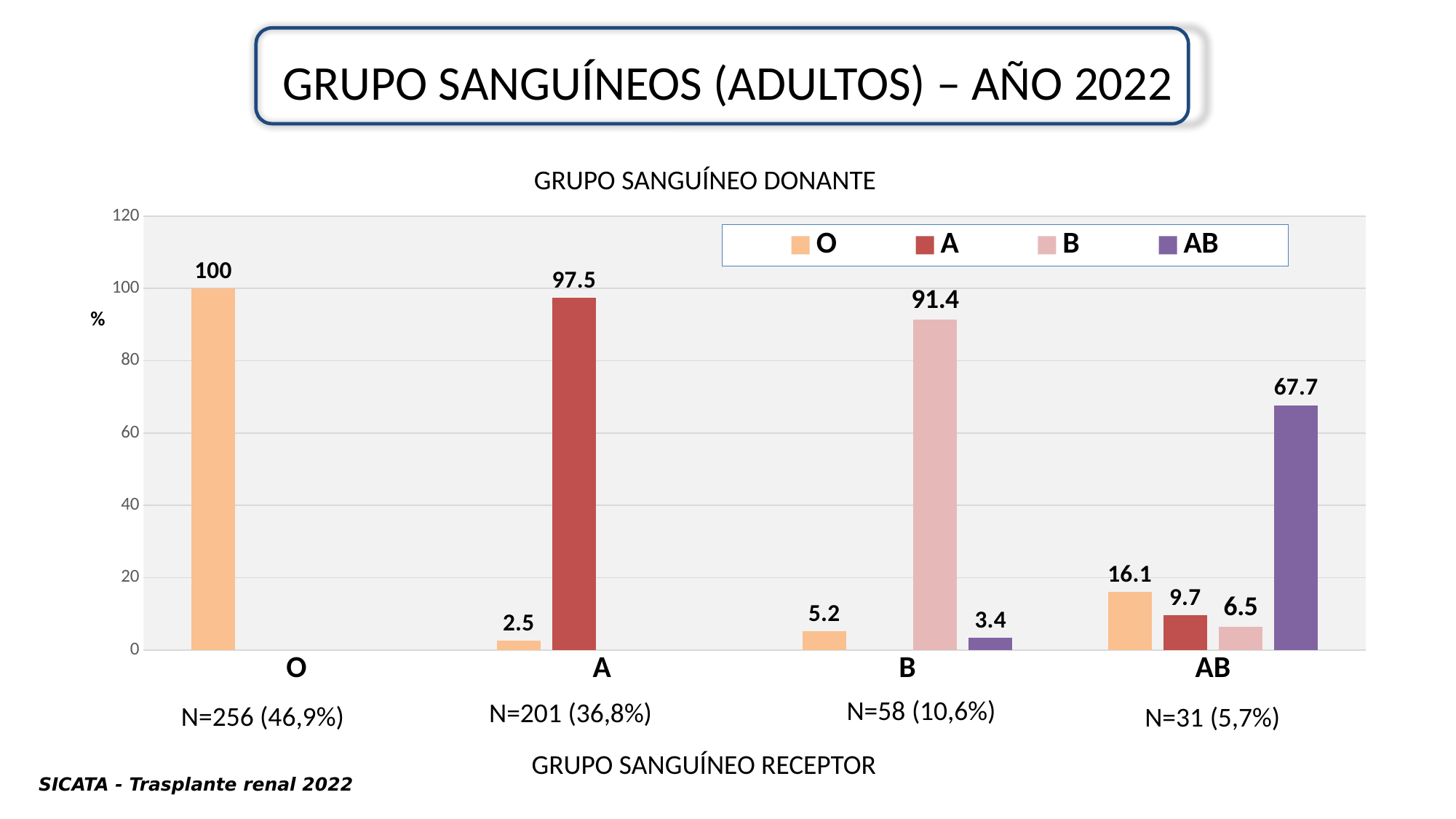

# GRUPO SANGUÍNEOS (ADULTOS) – AÑO 2022
GRUPO SANGUÍNEO DONANTE

### Chart

| Category | O | A | B | AB |
|---|---|---|---|---|
| O | 100.0 | None | None | None |
| A | 2.5 | 97.5 | None | None |
| B | 5.2 | None | 91.4 | 3.4 |
| AB | 16.1 | 9.7 | 6.5 | 67.7 |
N=58 (10,6%)
N=201 (36,8%)
N=256 (46,9%)
N=31 (5,7%)
GRUPO SANGUÍNEO RECEPTOR
SICATA - Trasplante renal 2022